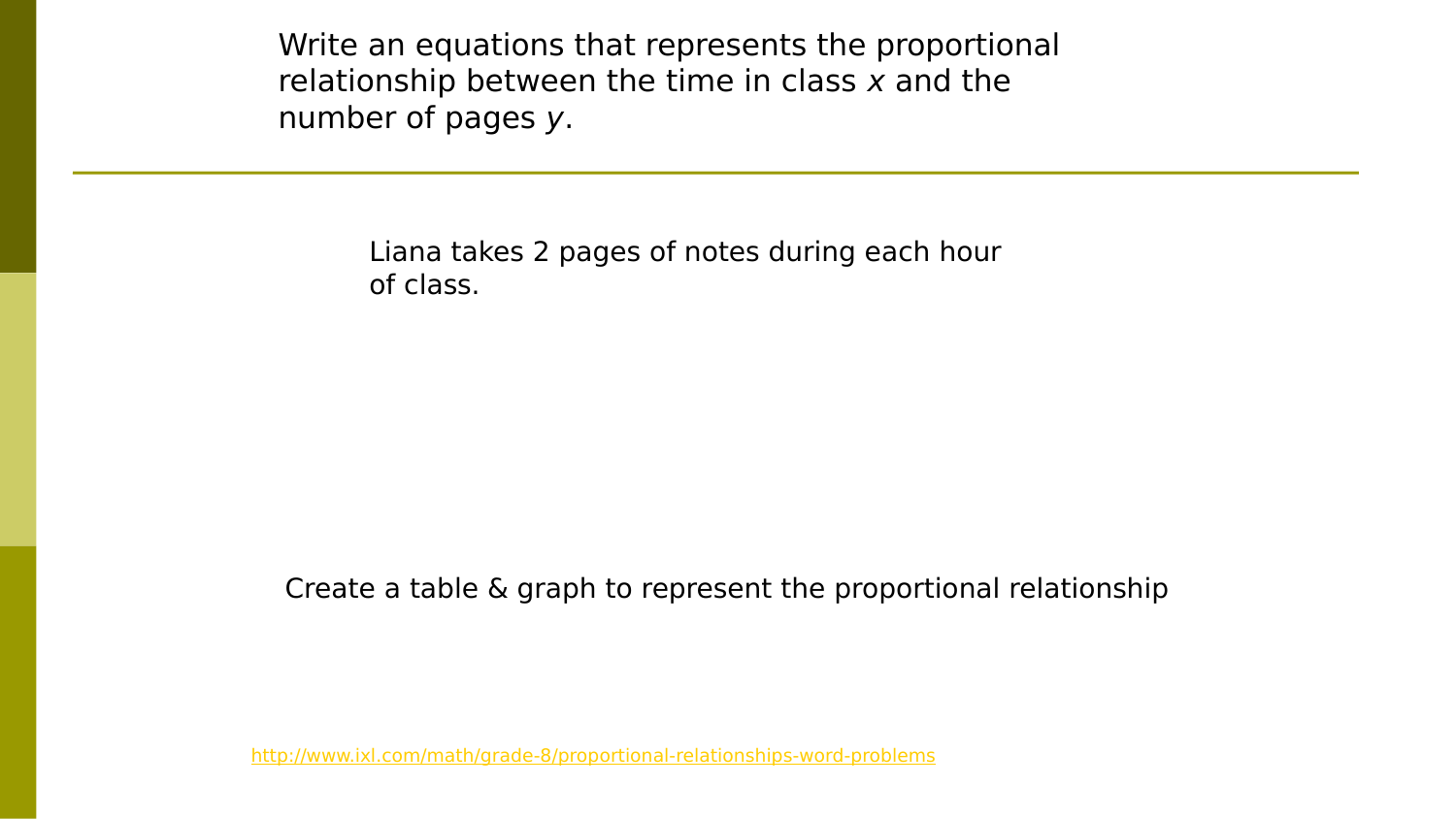

Write an equations that represents the proportional relationship between the time in class x and the number of pages y.

Liana takes 2 pages of notes during each hour of class.
Create a table & graph to represent the proportional relationship
http://www.ixl.com/math/grade-8/proportional-relationships-word-problems